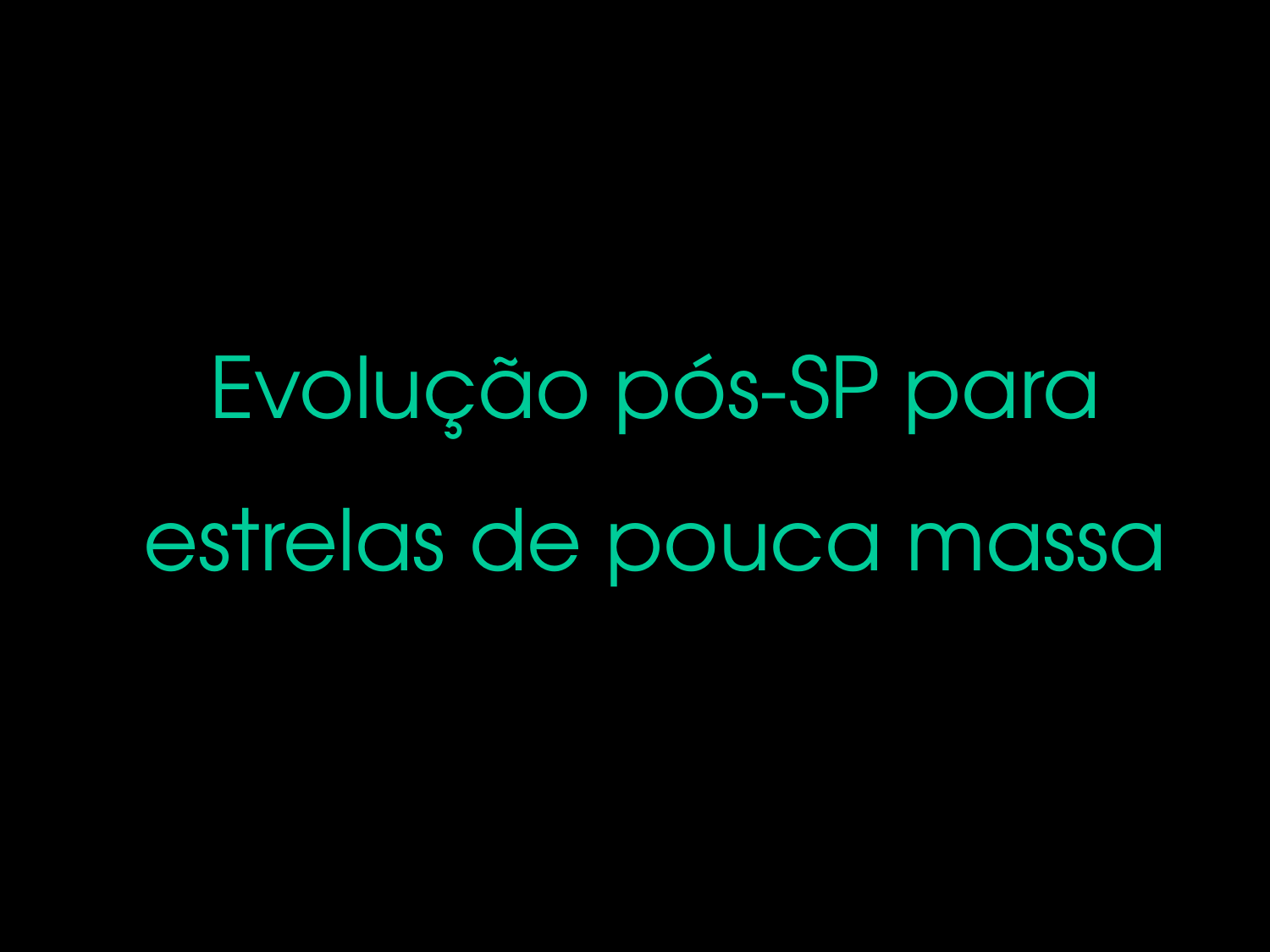

# Evolução pós-SP para estrelas de pouca massa